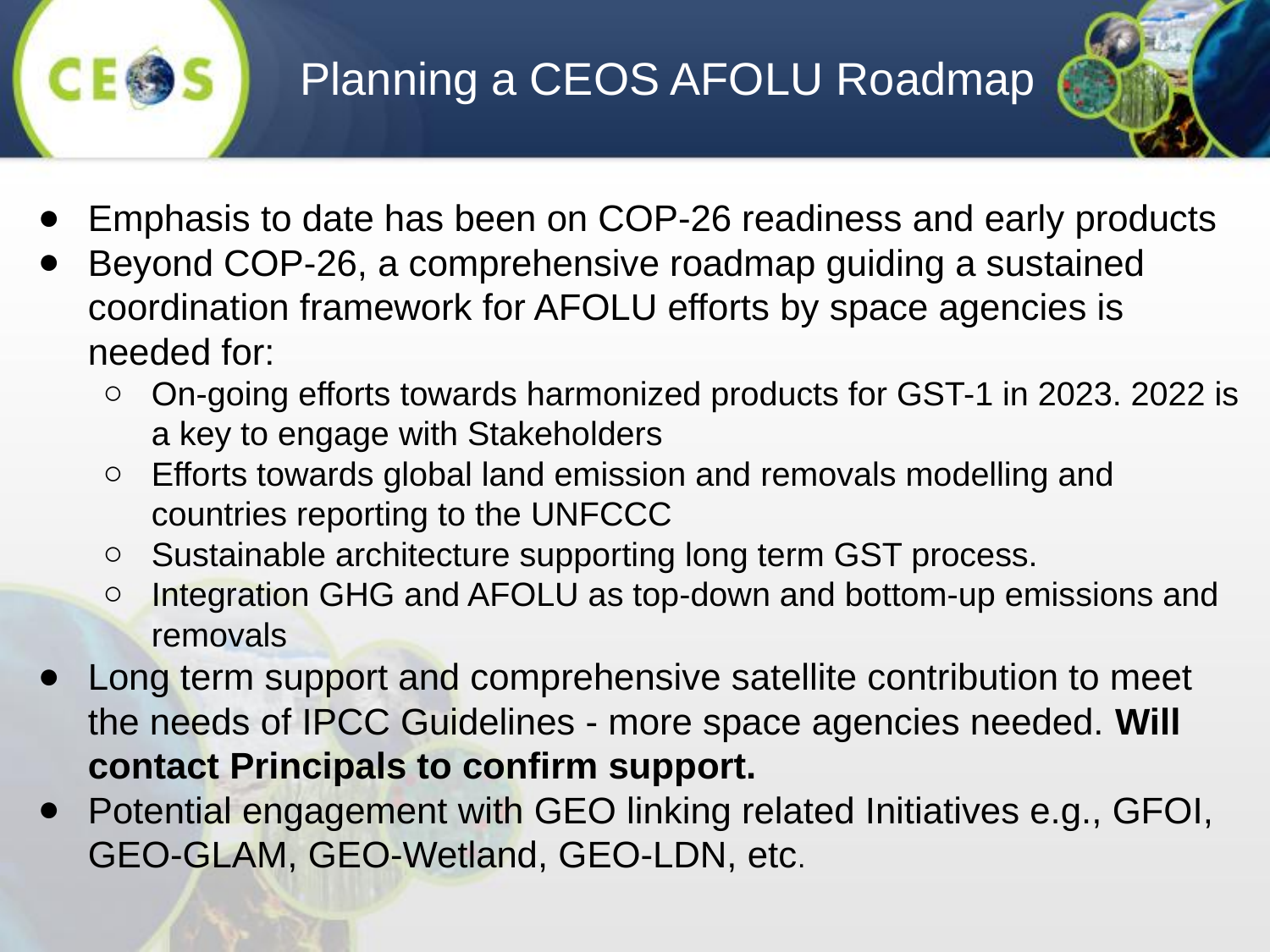

# Planning a CEOS AFOLU Roadmap
Emphasis to date has been on COP-26 readiness and early products
Beyond COP-26, a comprehensive roadmap guiding a sustained coordination framework for AFOLU efforts by space agencies is needed for:
On-going efforts towards harmonized products for GST-1 in 2023. 2022 is a key to engage with Stakeholders
Efforts towards global land emission and removals modelling and countries reporting to the UNFCCC
Sustainable architecture supporting long term GST process.
Integration GHG and AFOLU as top-down and bottom-up emissions and removals
Long term support and comprehensive satellite contribution to meet the needs of IPCC Guidelines - more space agencies needed. Will contact Principals to confirm support.
Potential engagement with GEO linking related Initiatives e.g., GFOI, GEO-GLAM, GEO-Wetland, GEO-LDN, etc.